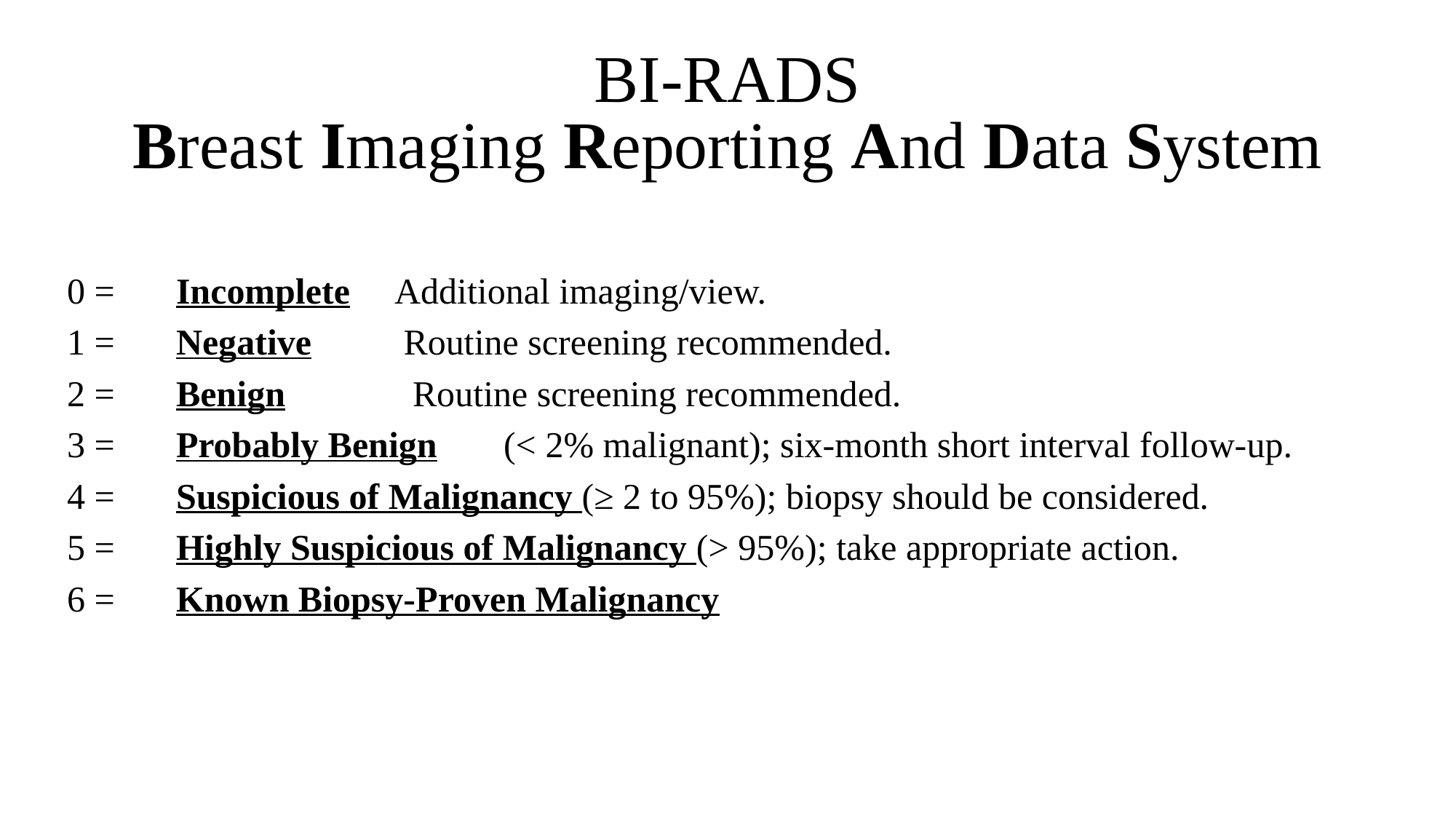

# BI-RADS Breast Imaging Reporting And Data System

0 =	Incomplete	Additional imaging/view.
1 =	Negative	 Routine screening recommended.
2 =	Benign              Routine screening recommended.
3 =	Probably Benign	(< 2% malignant); six-month short interval follow-up.
4 =	Suspicious of Malignancy (≥ 2 to 95%); biopsy should be considered.
5 =	Highly Suspicious of Malignancy (> 95%); take appropriate action.
6 =	Known Biopsy-Proven Malignancy